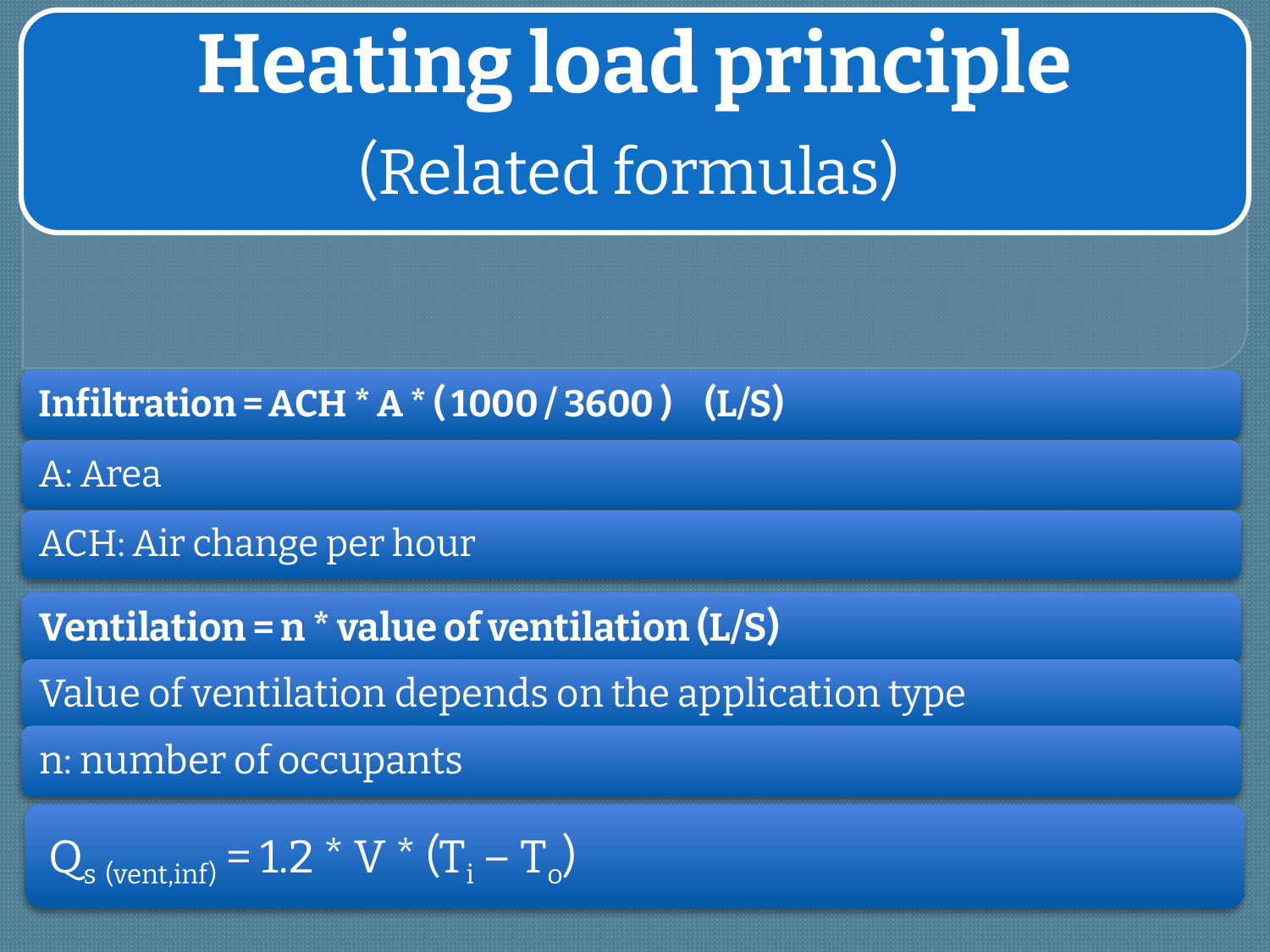

Heating load principle
(Related formulas)
Infiltration = ACH * A * ( 1000 / 3600 )     (L/S)
A: Area
ACH: Air change per hour
Ventilation = n * value of ventilation (L/S)
Value of ventilation depends on the application type
n: number of occupants
Qs (vent,inf) = 1.2 * V * (Ti – To)